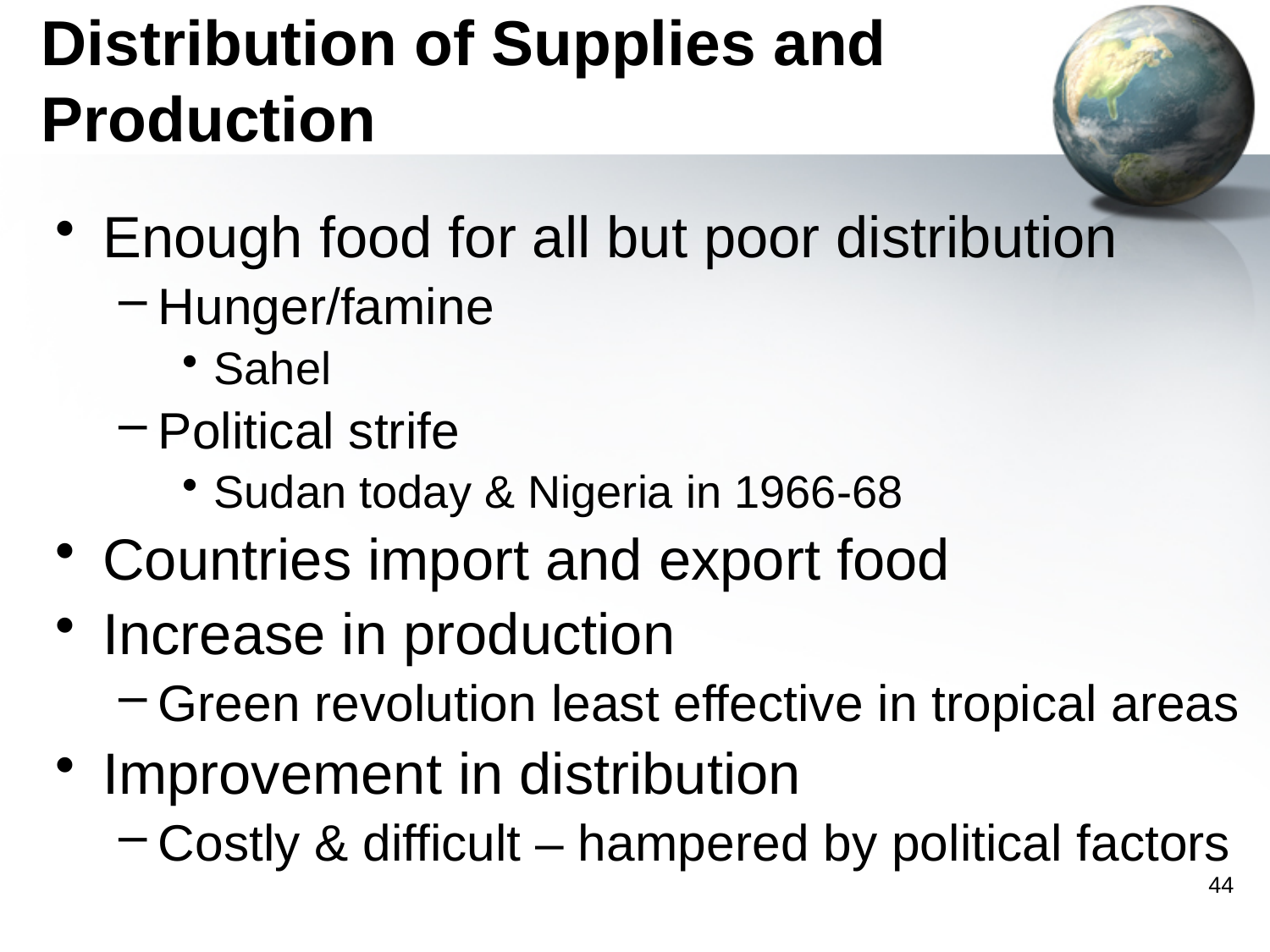

# Distribution of Supplies and Production
Enough food for all but poor distribution
Hunger/famine
Sahel
Political strife
Sudan today & Nigeria in 1966-68
Countries import and export food
Increase in production
Green revolution least effective in tropical areas
Improvement in distribution
Costly & difficult – hampered by political factors
44